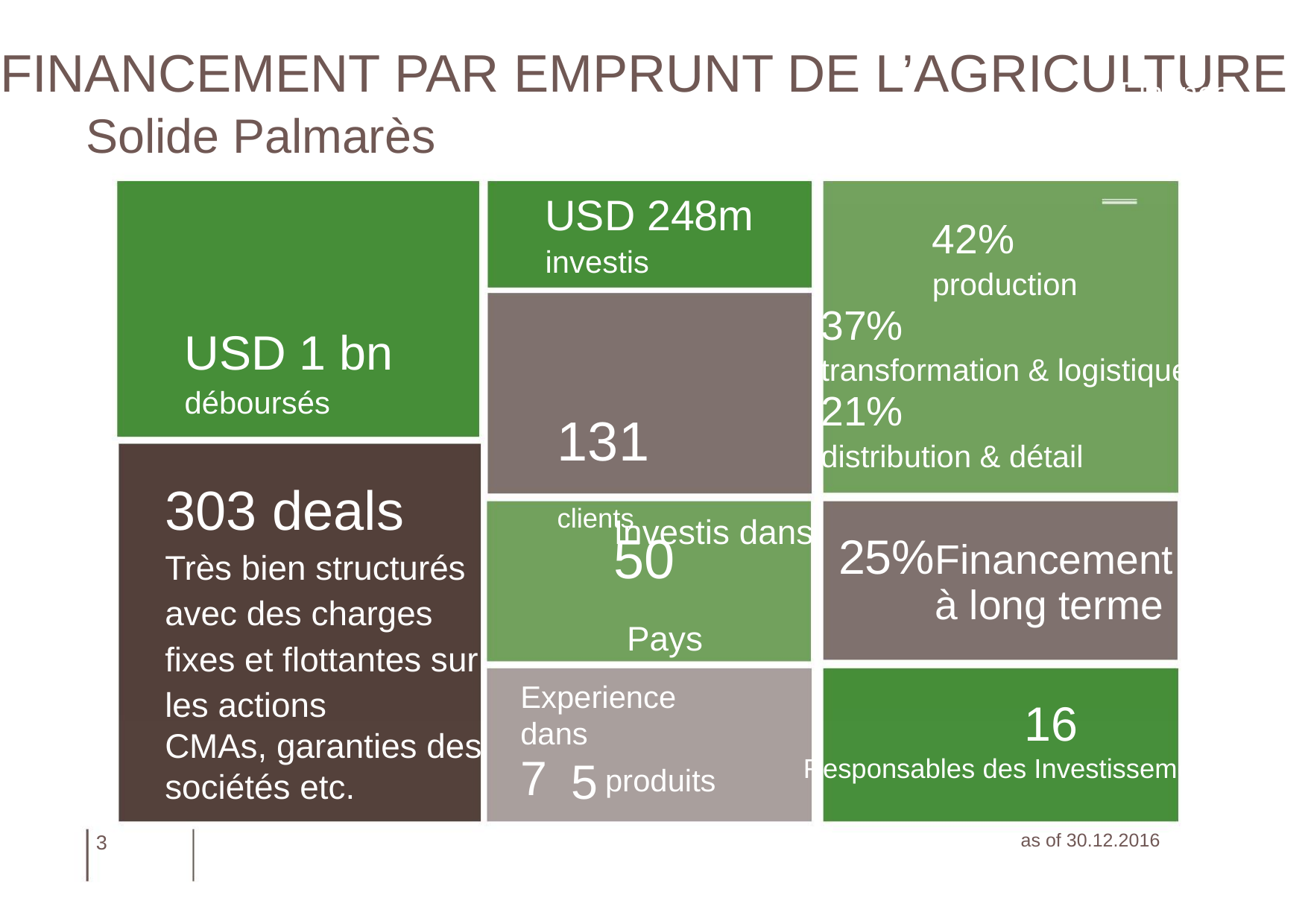

FINANCEMENT PAR EMPRUNT DE L’AGRICULTURE
Finance
Solide Palmarès
USD 248m
investis
42%
production
37%
transformation & logistiques
21%
distribution & détail
USD 1 bn
déboursés
131
clients
303 deals
Très bien structurés avec des charges fixes et flottantes sur les actions
CMAs, garanties des sociétés etc.
Investis dans 50
25%

Financement à long terme
Pays
Experience
dans
7
16
Responsables des Investissement
5
produits
as of 30.12.2016
3